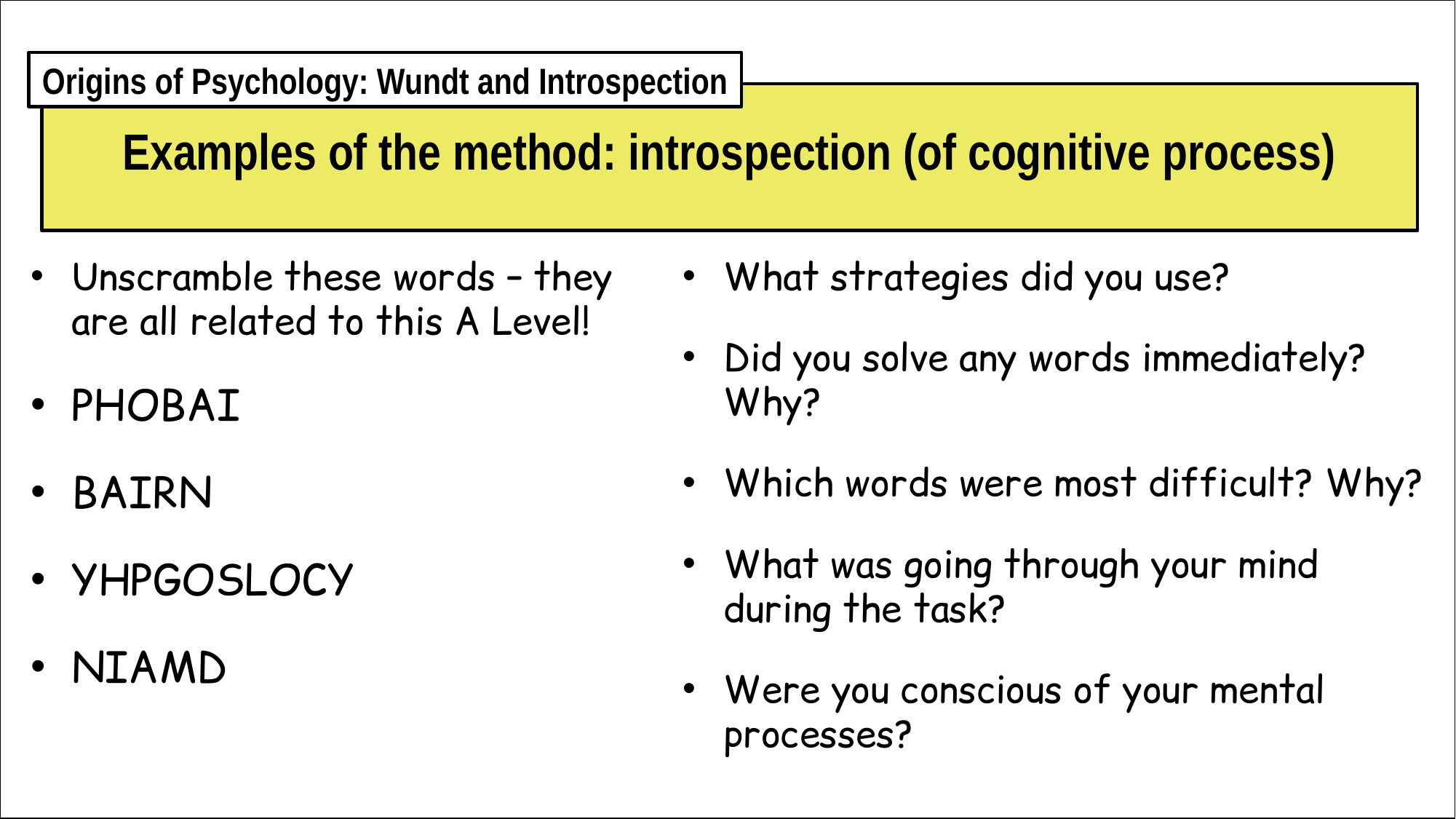

Origins of Psychology: Wundt and Introspection
# Examples of the method: introspection (of cognitive process)
Unscramble these words – they are all related to this A Level!
PHOBAI
BAIRN
YHPGOSLOCY
NIAMD
What strategies did you use?
Did you solve any words immediately? Why?
Which words were most difficult? Why?
What was going through your mind during the task?
Were you conscious of your mental processes?